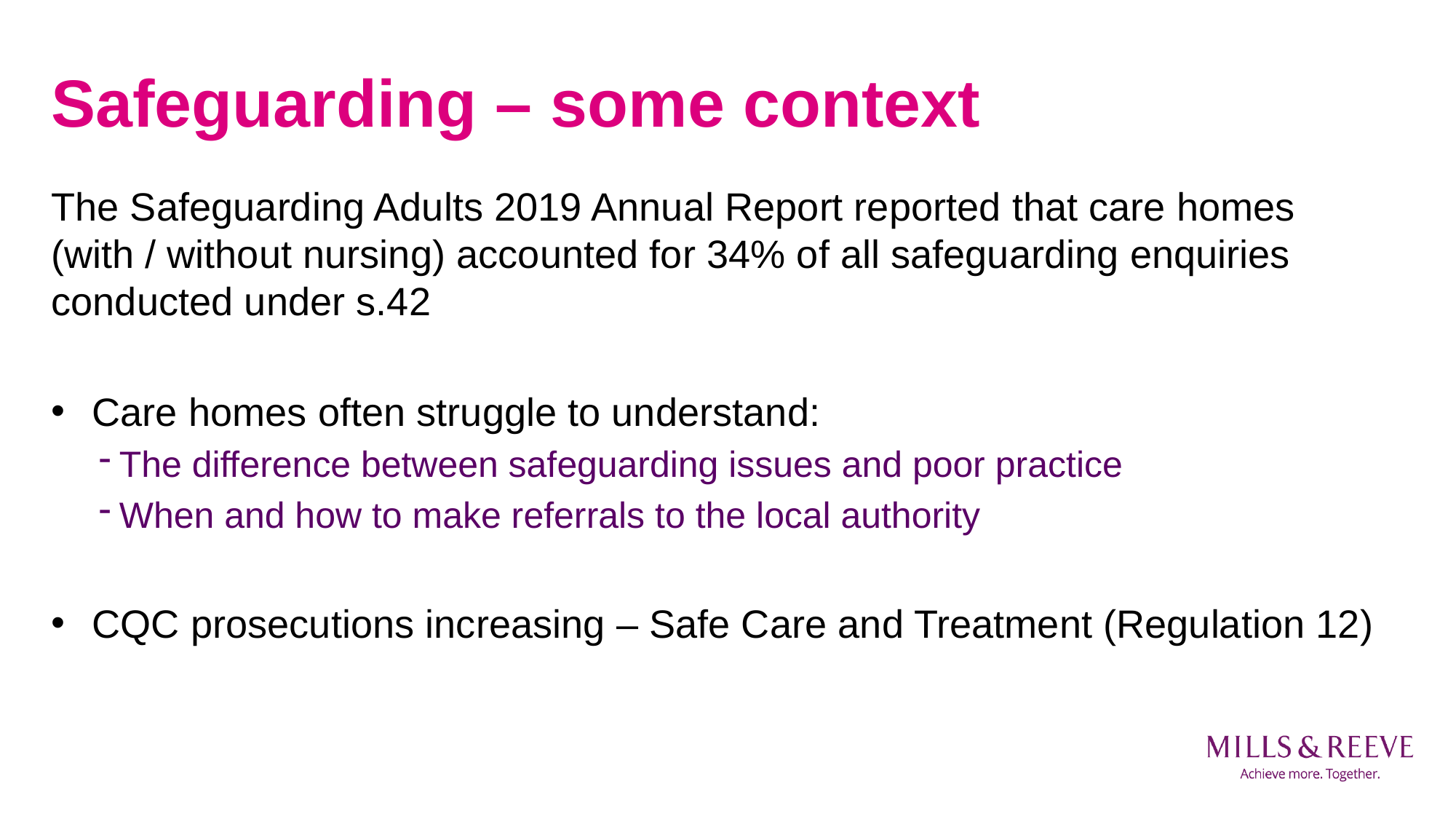

# Safeguarding – some context
The Safeguarding Adults 2019 Annual Report reported that care homes (with / without nursing) accounted for 34% of all safeguarding enquiries conducted under s.42

Care homes often struggle to understand:
The difference between safeguarding issues and poor practice
When and how to make referrals to the local authority

CQC prosecutions increasing – Safe Care and Treatment (Regulation 12)